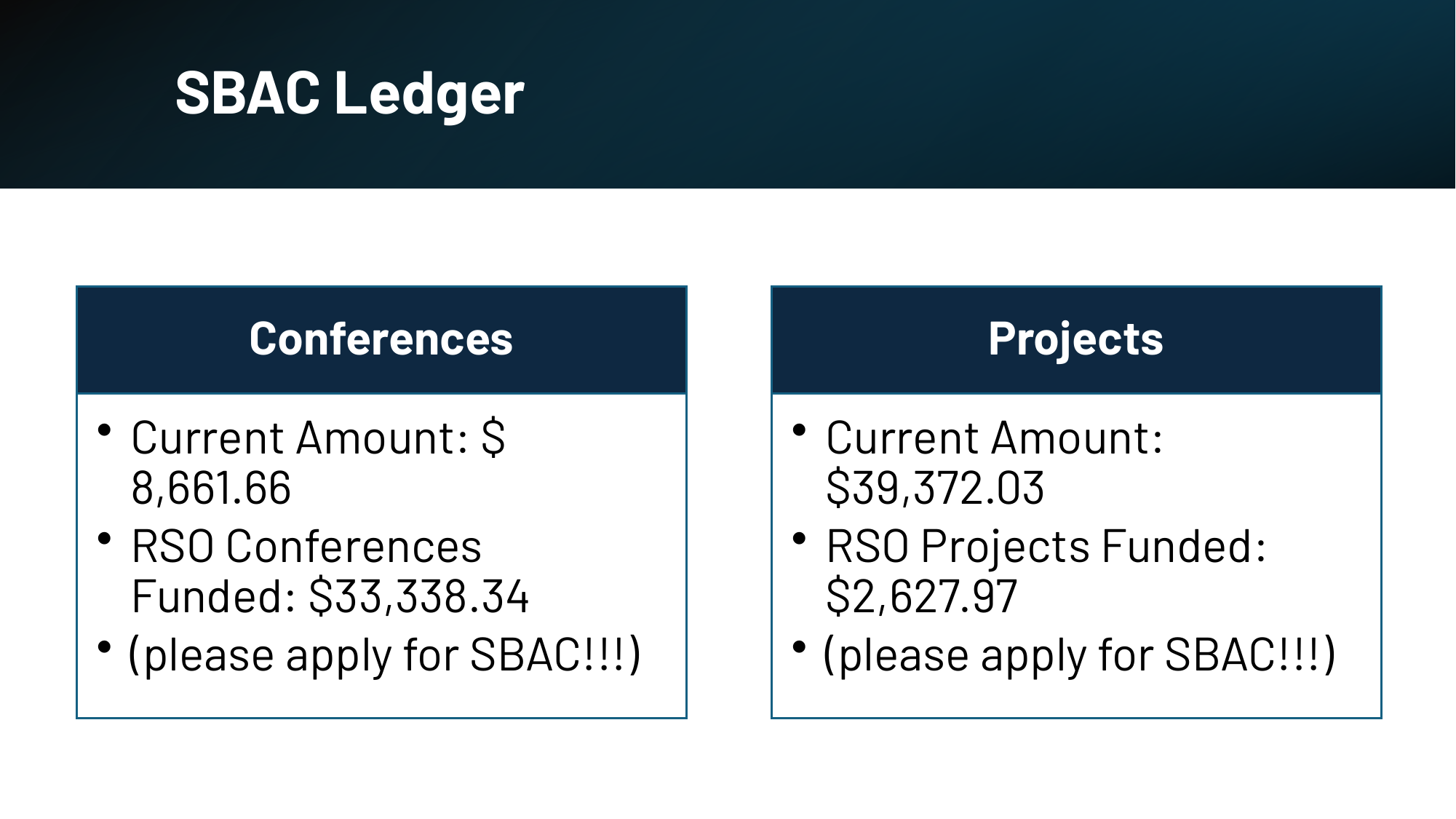

# SBAC Ledger
Conferences
Current Amount: $ 8,661.66
RSO Conferences Funded: $33,338.34
(please apply for SBAC!!!)
Projects
Current Amount: $39,372.03
RSO Projects Funded: $2,627.97
(please apply for SBAC!!!)